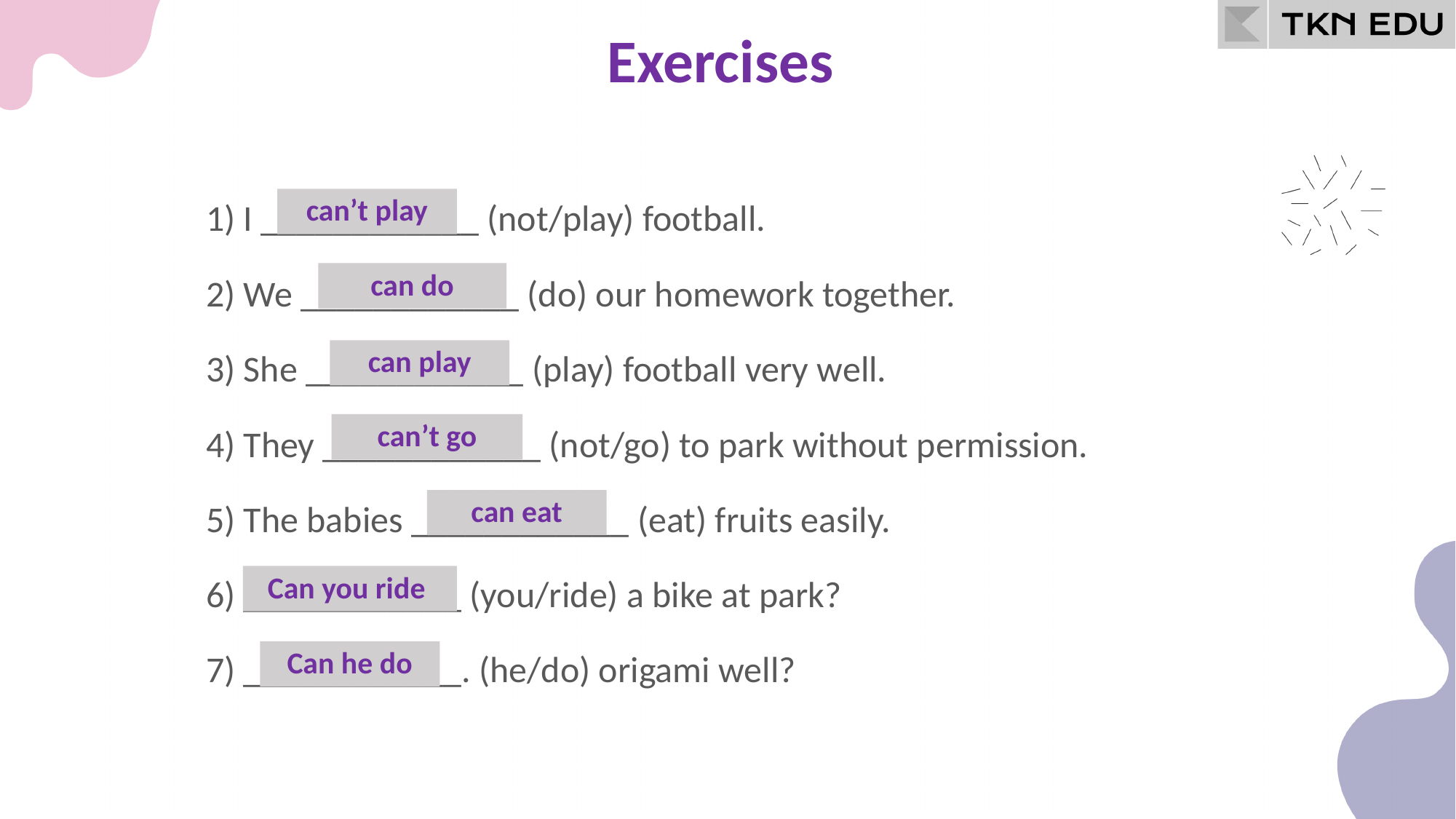

Exercises
can’t play
1) I ____________ (not/play) football.
can do
2) We ____________ (do) our homework together.
can play
3) She ____________ (play) football very well.
can’t go
4) They ____________ (not/go) to park without permission.
can eat
5) The babies ____________ (eat) fruits easily.
Can you ride
6) ____________ (you/ride) a bike at park?
Can he do
7) ____________. (he/do) origami well?